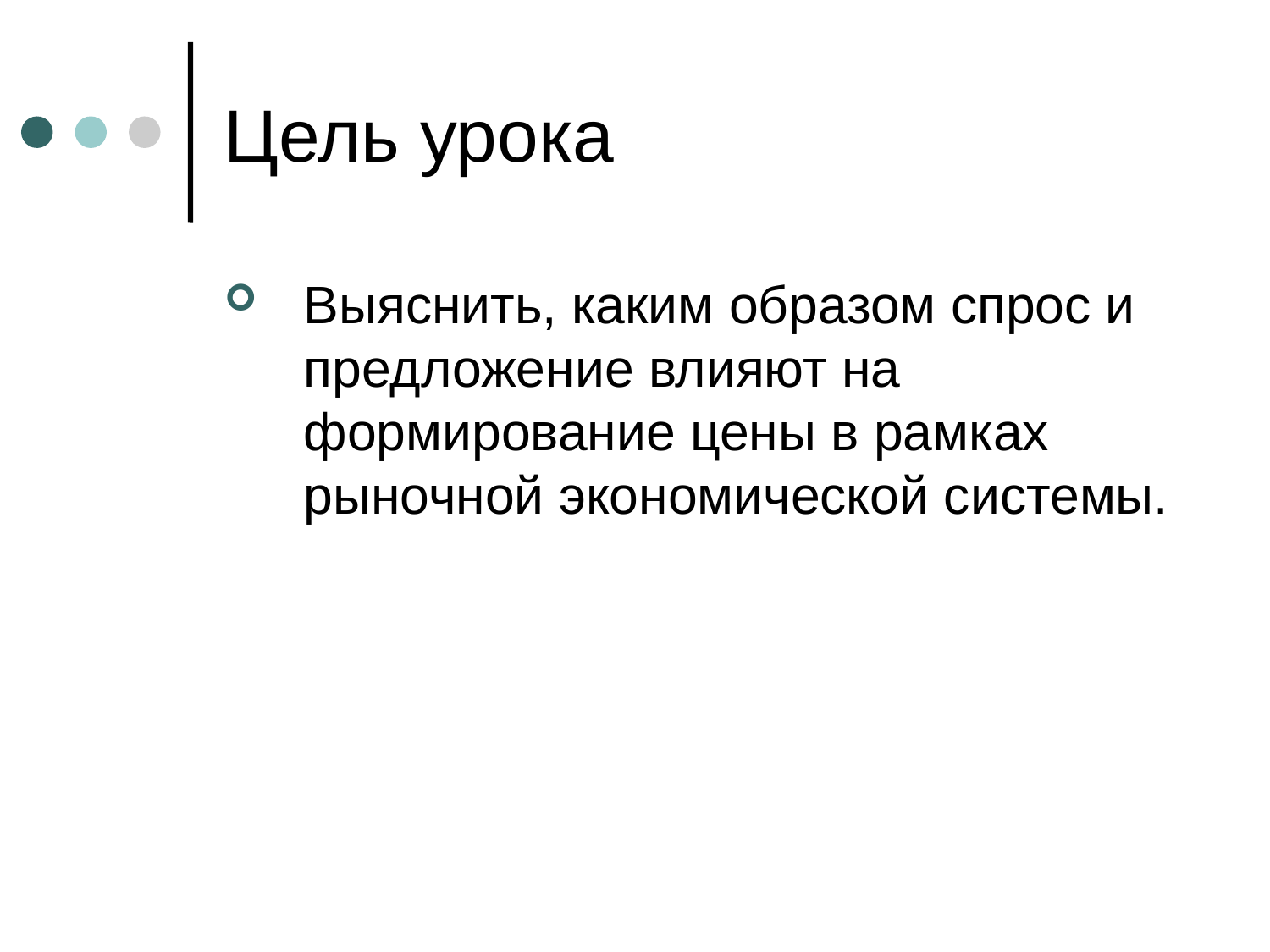

# Цель урока
Выяснить, каким образом спрос и предложение влияют на формирование цены в рамках рыночной экономической системы.